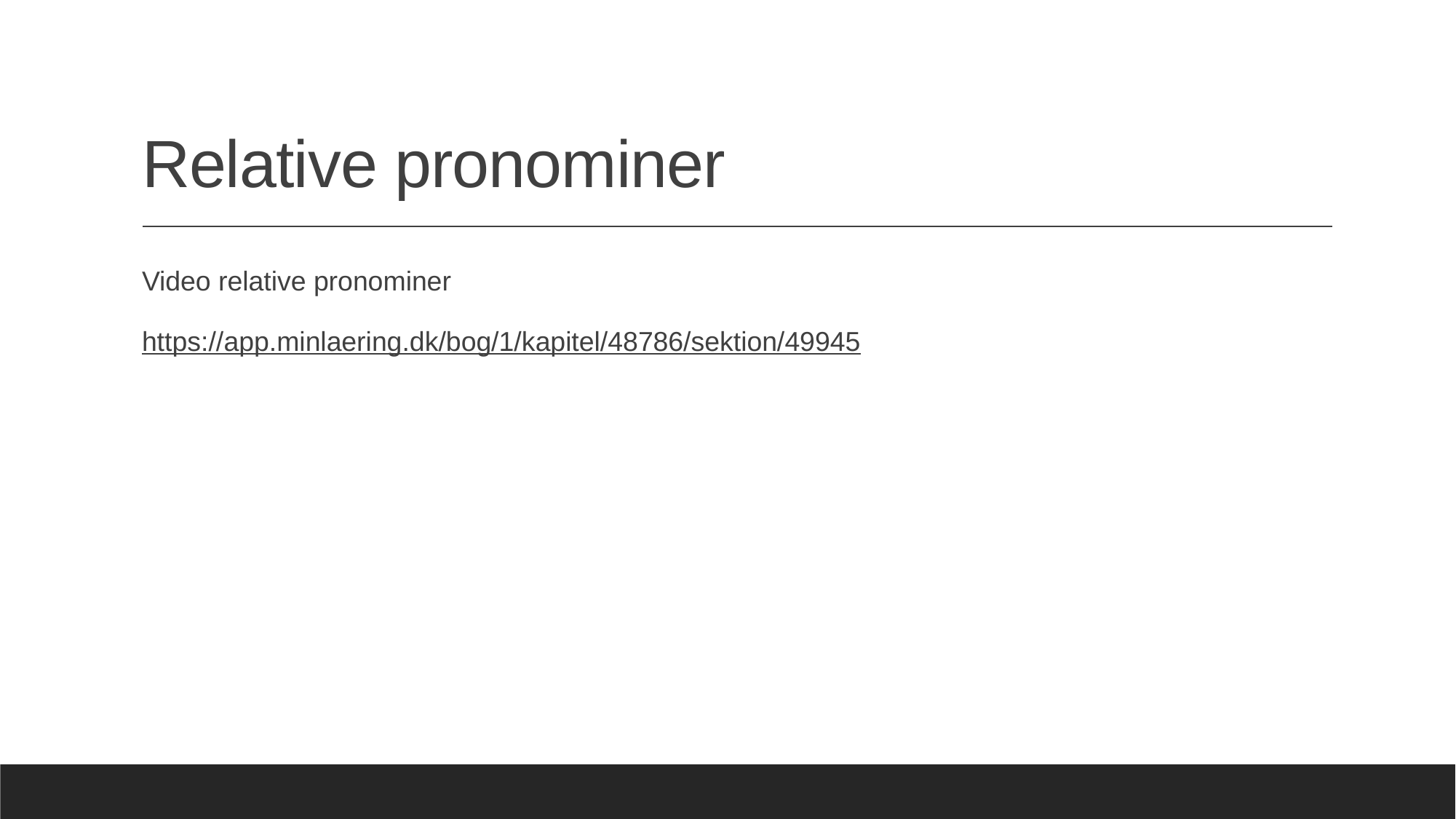

# Relative pronominer
Video relative pronominer
https://app.minlaering.dk/bog/1/kapitel/48786/sektion/49945